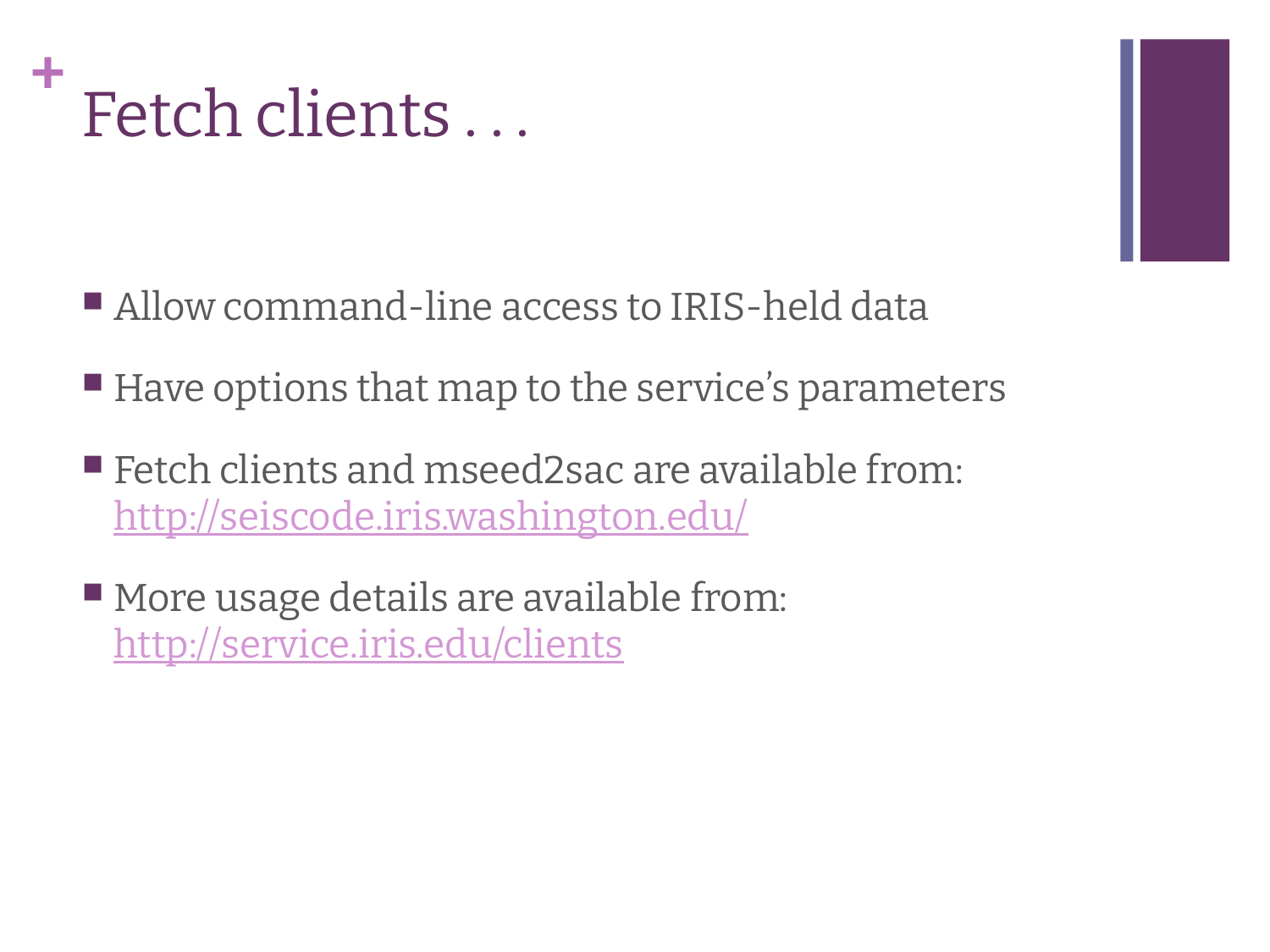

# Fetch clients . . .
Allow command-line access to IRIS-held data
Have options that map to the service’s parameters
Fetch clients and mseed2sac are available from:
http://seiscode.iris.washington.edu/
More usage details are available from:
http://service.iris.edu/clients